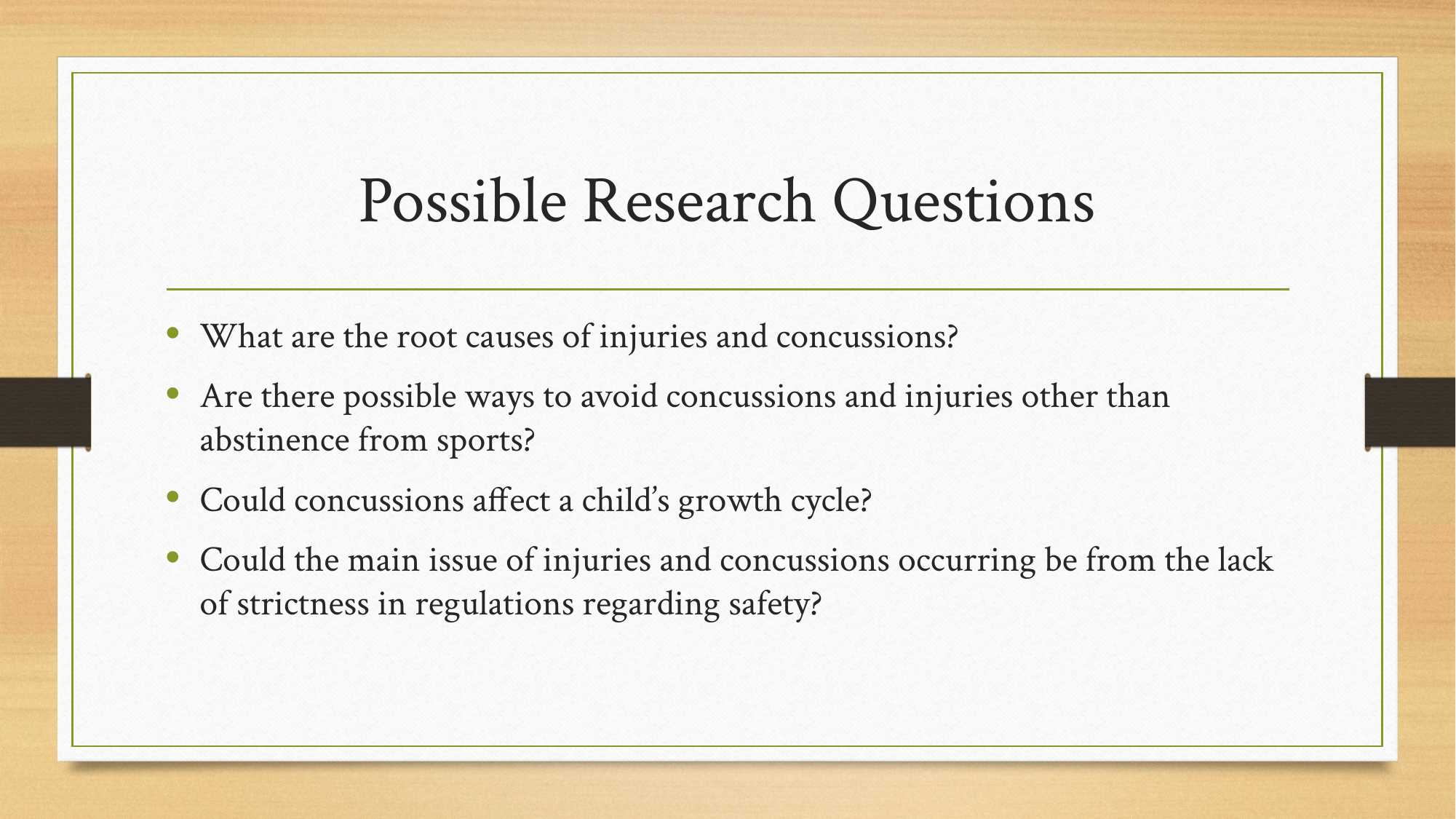

# Possible Research Questions
What are the root causes of injuries and concussions?
Are there possible ways to avoid concussions and injuries other than abstinence from sports?
Could concussions affect a child’s growth cycle?
Could the main issue of injuries and concussions occurring be from the lack of strictness in regulations regarding safety?